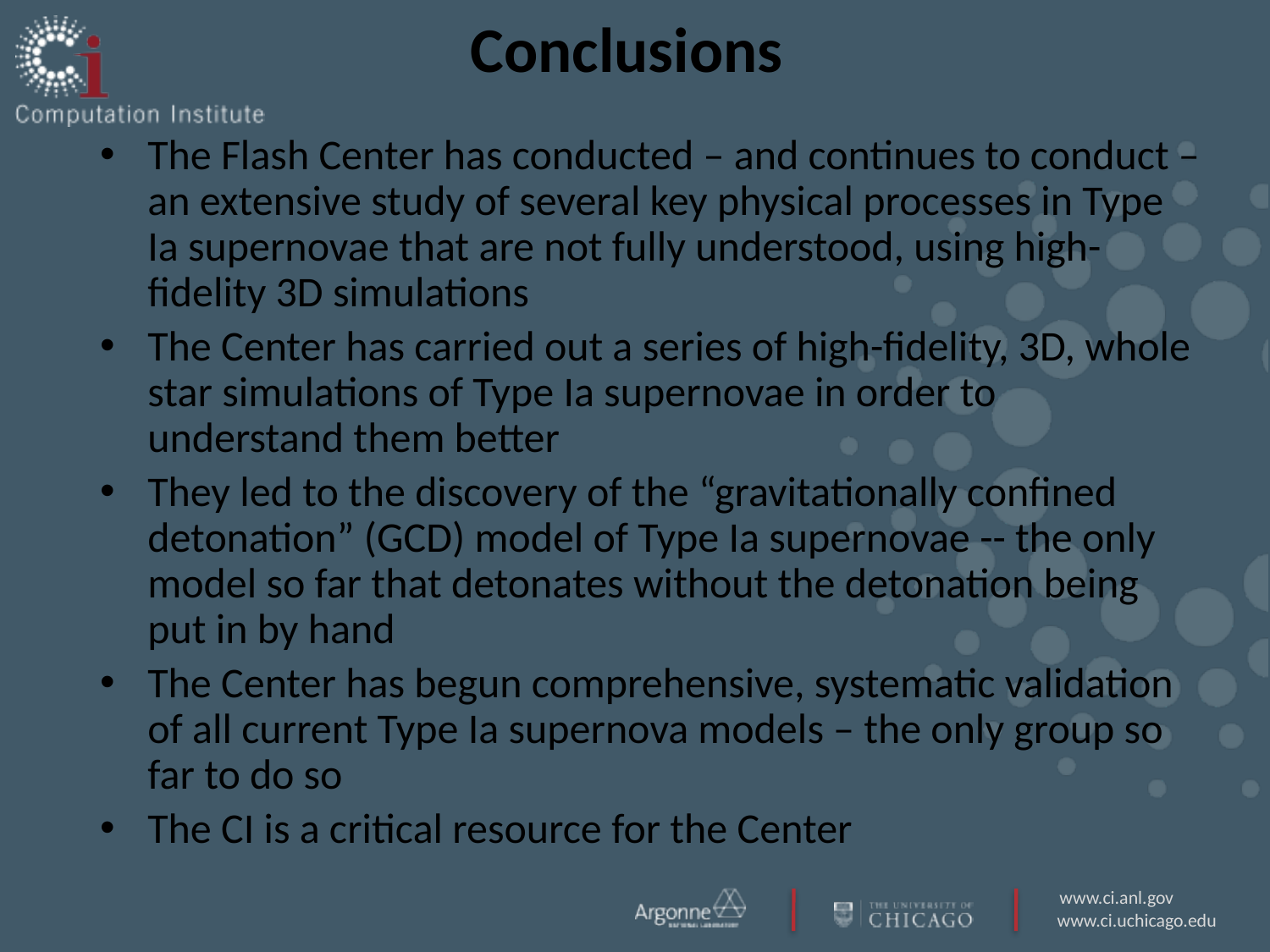

# Conclusions
The Flash Center has conducted – and continues to conduct – an extensive study of several key physical processes in Type Ia supernovae that are not fully understood, using high-fidelity 3D simulations
The Center has carried out a series of high-fidelity, 3D, whole star simulations of Type Ia supernovae in order to understand them better
They led to the discovery of the “gravitationally confined detonation” (GCD) model of Type Ia supernovae -- the only model so far that detonates without the detonation being put in by hand
The Center has begun comprehensive, systematic validation of all current Type Ia supernova models – the only group so far to do so
The CI is a critical resource for the Center